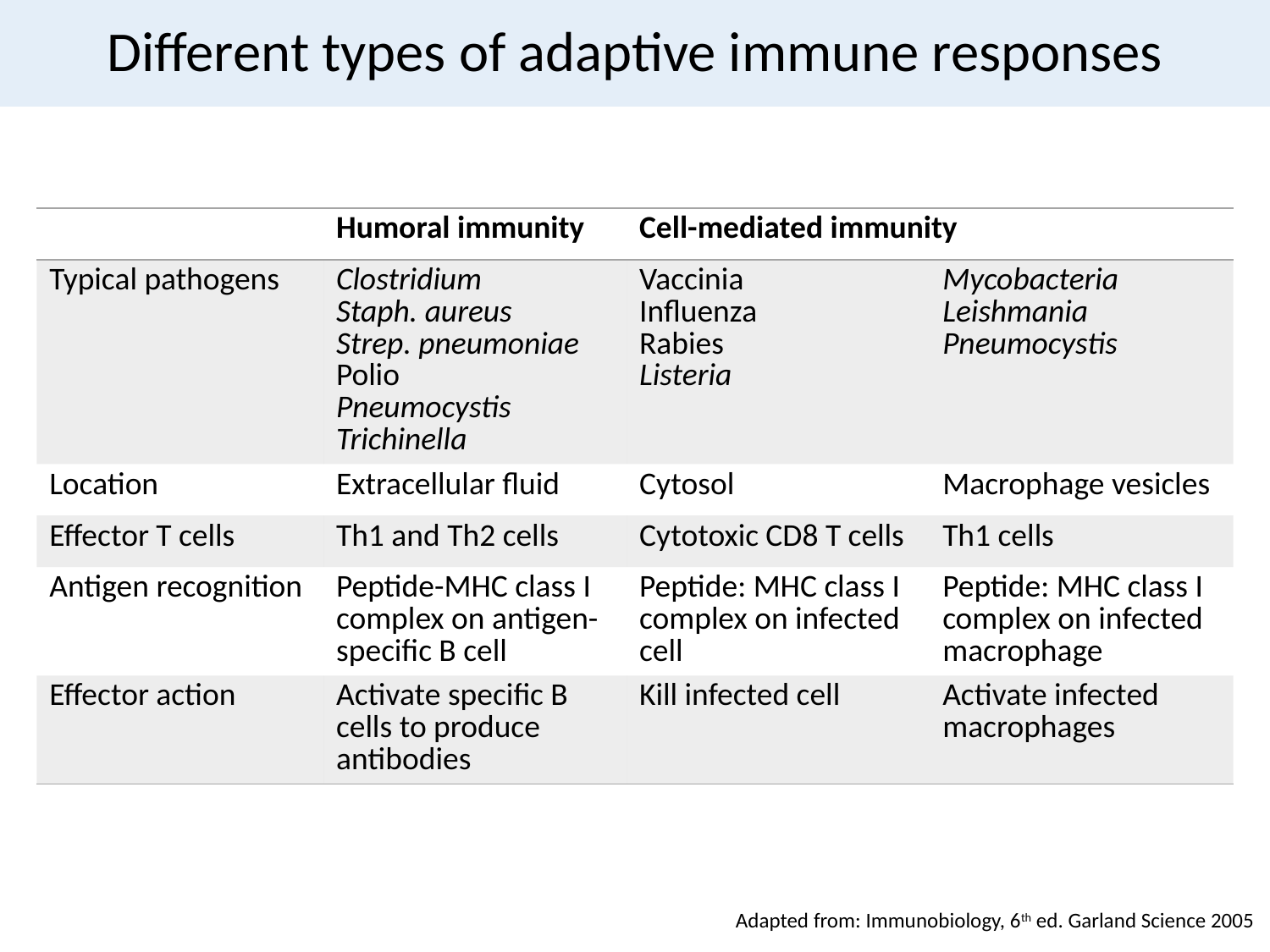

# Different types of adaptive immune responses
|  | Humoral immunity | Cell-mediated immunity |  |
| --- | --- | --- | --- |
| Typical pathogens | Clostridium Staph. aureus Strep. pneumoniae Polio Pneumocystis Trichinella | Vaccinia Influenza Rabies Listeria | Mycobacteria Leishmania Pneumocystis |
| Location | Extracellular fluid | Cytosol | Macrophage vesicles |
| Effector T cells | Th1 and Th2 cells | Cytotoxic CD8 T cells | Th1 cells |
| Antigen recognition | Peptide-MHC class I complex on antigen-specific B cell | Peptide: MHC class I complex on infected cell | Peptide: MHC class I complex on infected macrophage |
| Effector action | Activate specific B cells to produce antibodies | Kill infected cell | Activate infected macrophages |
Adapted from: Immunobiology, 6th ed. Garland Science 2005